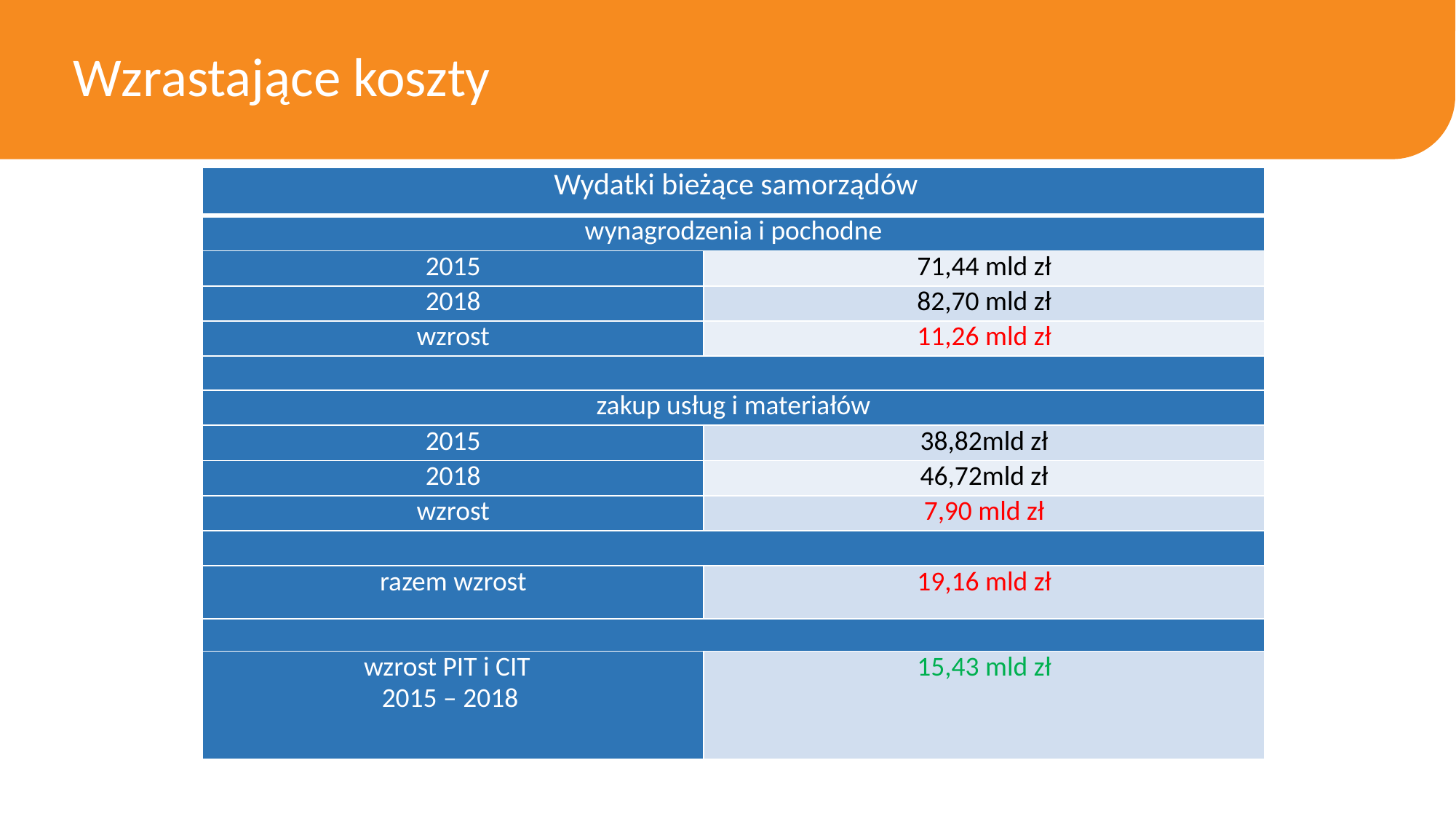

Wzrastające koszty
| Wydatki bieżące samorządów |  |
| --- | --- |
| wynagrodzenia i pochodne |  |
| 2015 | 71,44 mld zł |
| 2018 | 82,70 mld zł |
| wzrost | 11,26 mld zł |
|  |  |
| zakup usług i materiałów |  |
| 2015 | 38,82mld zł |
| 2018 | 46,72mld zł |
| wzrost | 7,90 mld zł |
|  |  |
| razem wzrost | 19,16 mld zł |
|  |  |
| wzrost PIT i CIT 2015 – 2018 | 15,43 mld zł |